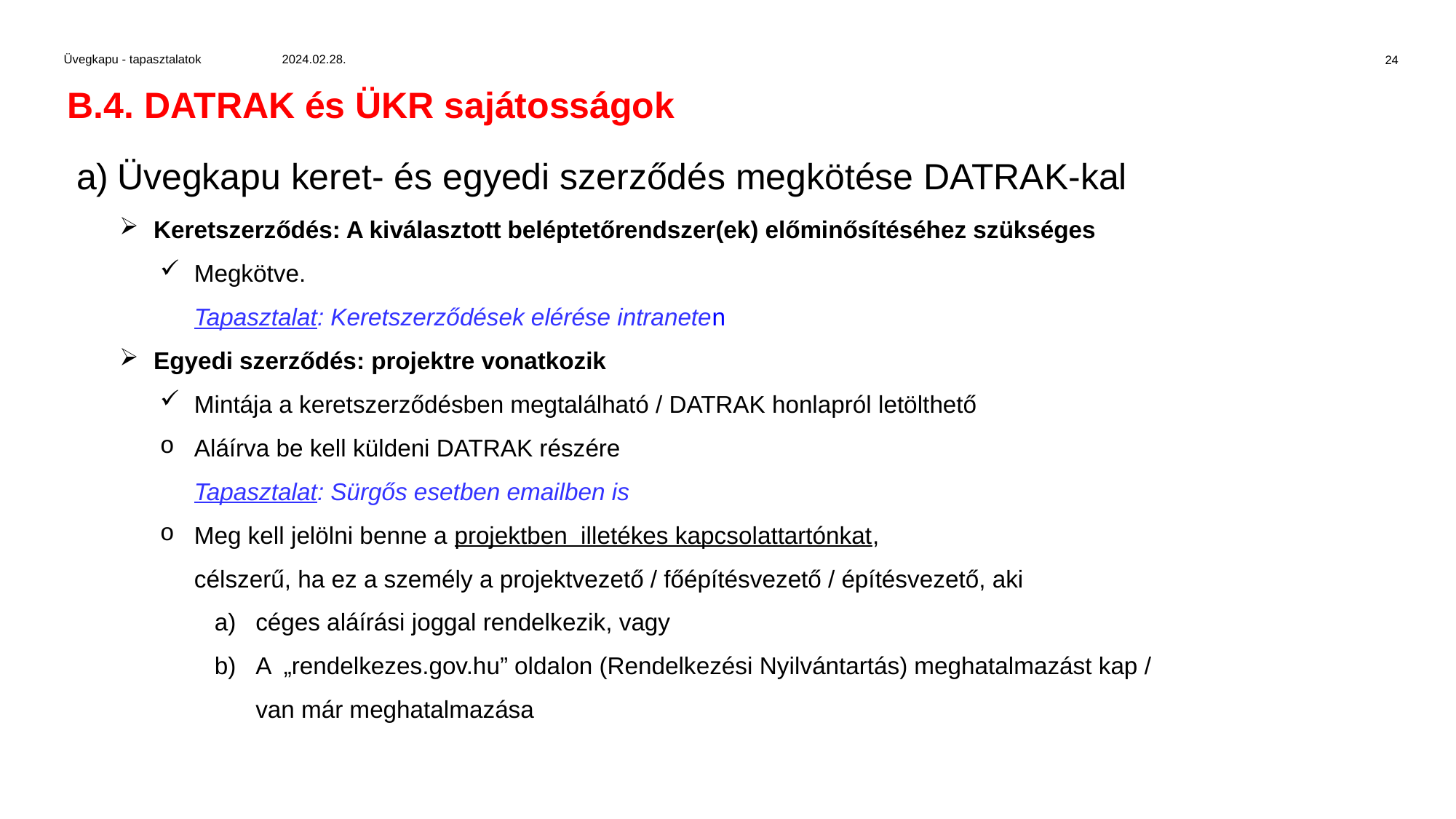

Üvegkapu - tapasztalatok	2024.02.28.
24
B.4. DATRAK és ÜKR sajátosságok
Üvegkapu keret- és egyedi szerződés megkötése DATRAK-kal
Keretszerződés: A kiválasztott beléptetőrendszer(ek) előminősítéséhez szükséges
Megkötve.
Tapasztalat: Keretszerződések elérése intraneten
Egyedi szerződés: projektre vonatkozik
Mintája a keretszerződésben megtalálható / DATRAK honlapról letölthető
Aláírva be kell küldeni DATRAK részére
Tapasztalat: Sürgős esetben emailben is
Meg kell jelölni benne a projektben  illetékes kapcsolattartónkat,
célszerű, ha ez a személy a projektvezető / főépítésvezető / építésvezető, aki
céges aláírási joggal rendelkezik, vagy
A  „rendelkezes.gov.hu” oldalon (Rendelkezési Nyilvántartás) meghatalmazást kap / van már meghatalmazása